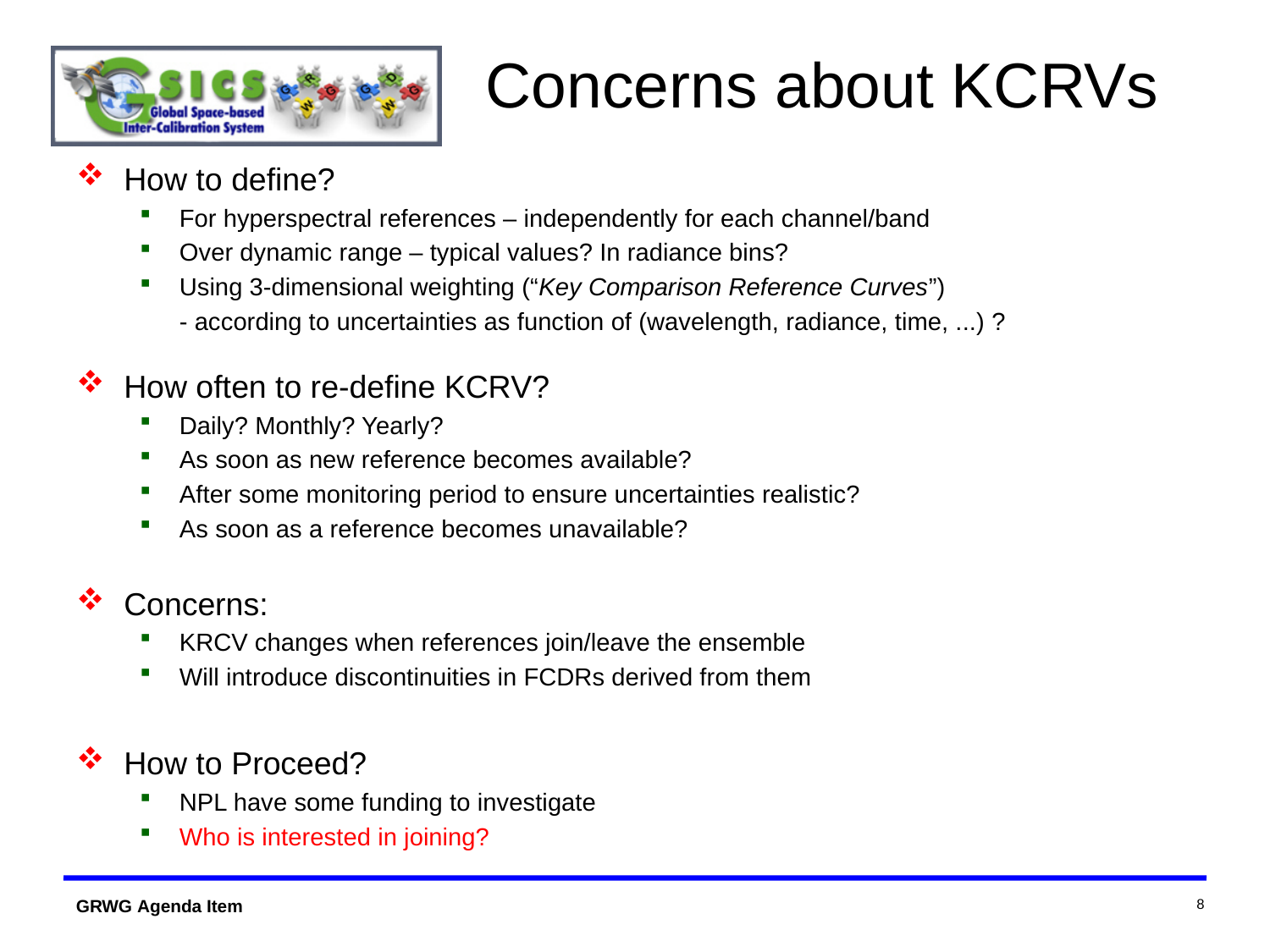

# Concerns about KCRVs
How to define?
For hyperspectral references – independently for each channel/band
Over dynamic range – typical values? In radiance bins?
Using 3-dimensional weighting (“Key Comparison Reference Curves”)
	- according to uncertainties as function of (wavelength, radiance, time, ...) ?

How often to re-define KCRV?
Daily? Monthly? Yearly?
As soon as new reference becomes available?
After some monitoring period to ensure uncertainties realistic?
As soon as a reference becomes unavailable?

Concerns:
KRCV changes when references join/leave the ensemble
Will introduce discontinuities in FCDRs derived from them

How to Proceed?
NPL have some funding to investigate
Who is interested in joining?

8